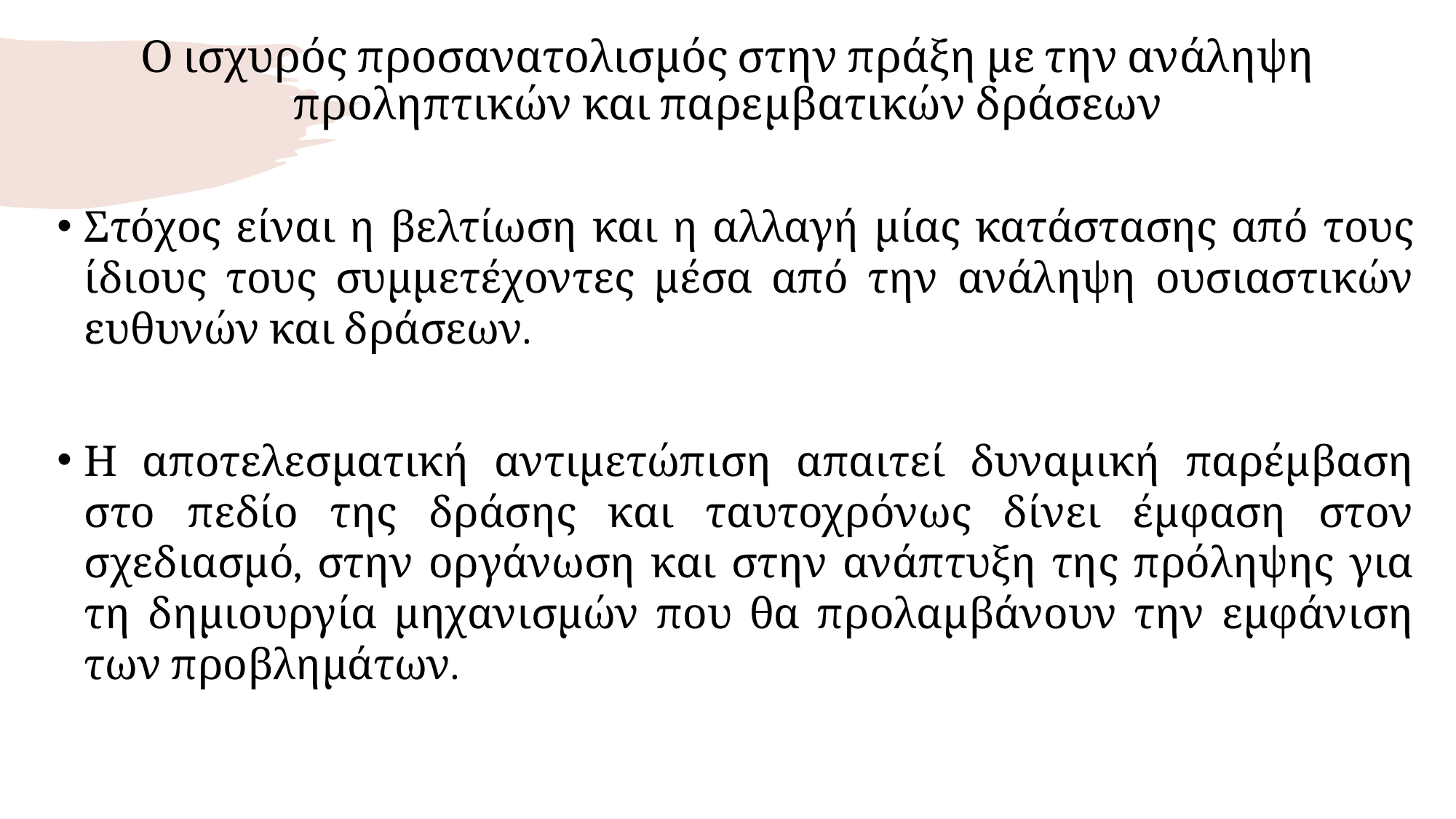

# Ο ισχυρός προσανατολισμός στην πράξη με την ανάληψη προληπτικών και παρεμβατικών δράσεων
Στόχος είναι η βελτίωση και η αλλαγή μίας κατάστασης από τους ίδιους τους συμμετέχοντες μέσα από την ανάληψη ουσιαστικών ευθυνών και δράσεων.

Η αποτελεσματική αντιμετώπιση απαιτεί δυναμική παρέμβαση στο πεδίο της δράσης και ταυτοχρόνως δίνει έμφαση στον σχεδιασμό, στην οργάνωση και στην ανάπτυξη της πρόληψης για τη δημιουργία μηχανισμών που θα προλαμβάνουν την εμφάνιση των προβλημάτων.